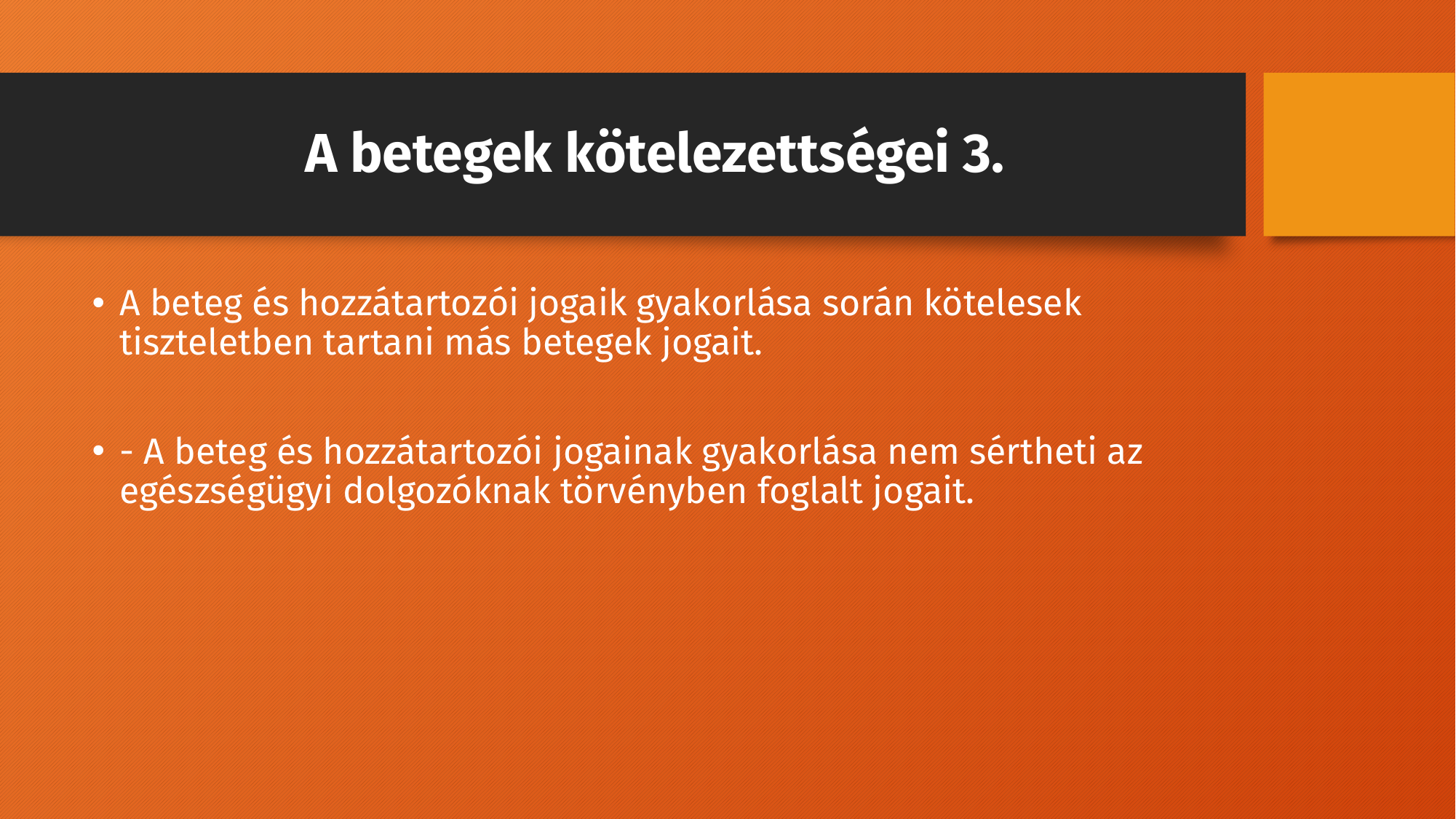

# A betegek kötelezettségei 3.
A beteg és hozzátartozói jogaik gyakorlása során kötelesek tiszteletben tartani más betegek jogait.

- A beteg és hozzátartozói jogainak gyakorlása nem sértheti az egészségügyi dolgozóknak törvényben foglalt jogait.